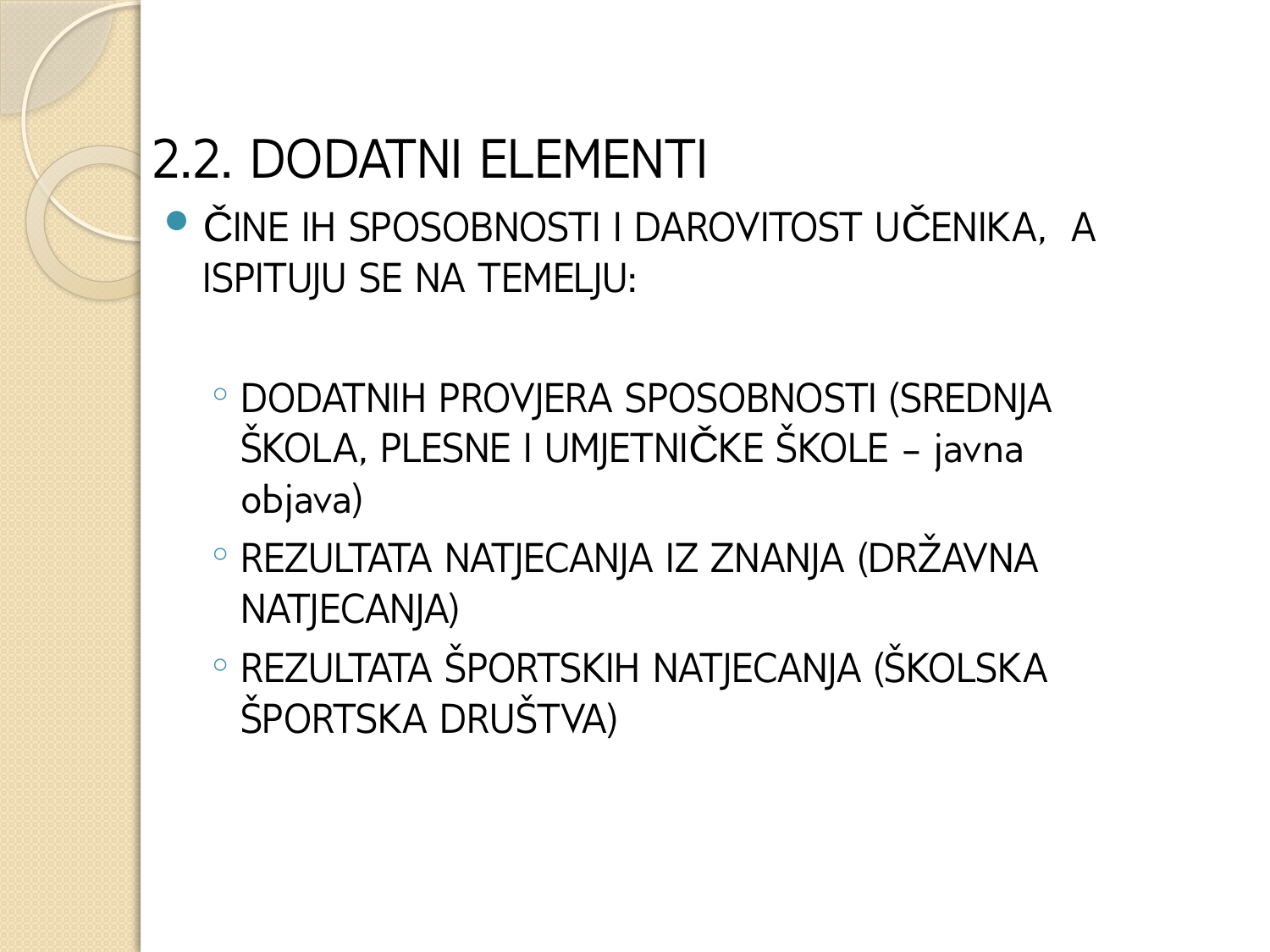

#
2.2. DODATNI ELEMENTI
ČINE IH SPOSOBNOSTI I DAROVITOST UČENIKA,  A ISPITUJU SE NA TEMELJU:

DODATNIH PROVJERA SPOSOBNOSTI (SREDNJA ŠKOLA, PLESNE I UMJETNIČKE ŠKOLE – javna objava)
REZULTATA NATJECANJA IZ ZNANJA (DRŽAVNA NATJECANJA)
REZULTATA ŠPORTSKIH NATJECANJA (ŠKOLSKA ŠPORTSKA DRUŠTVA)